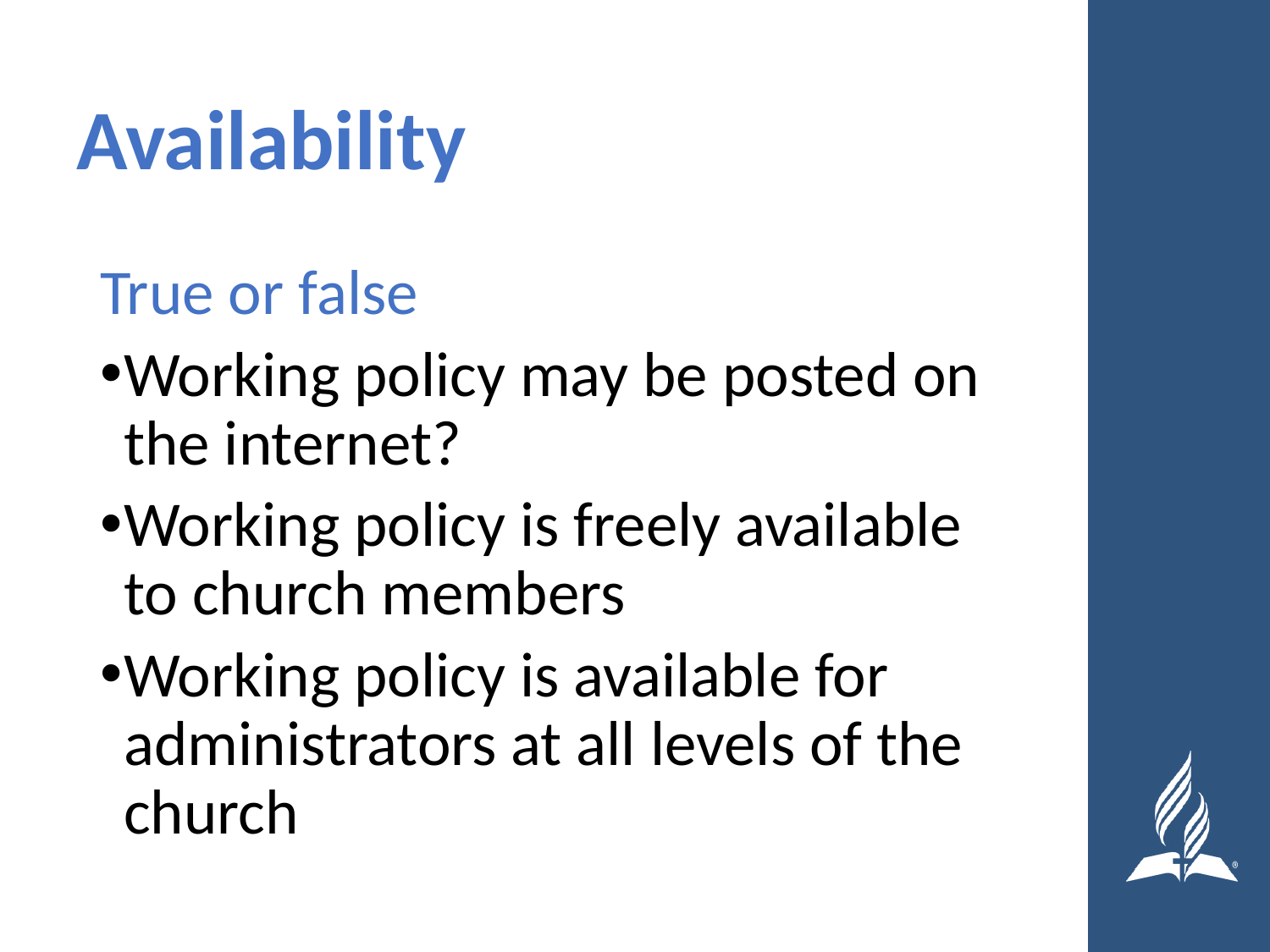

# Availability
True or false
Working policy may be posted on the internet?
Working policy is freely available to church members
Working policy is available for administrators at all levels of the church